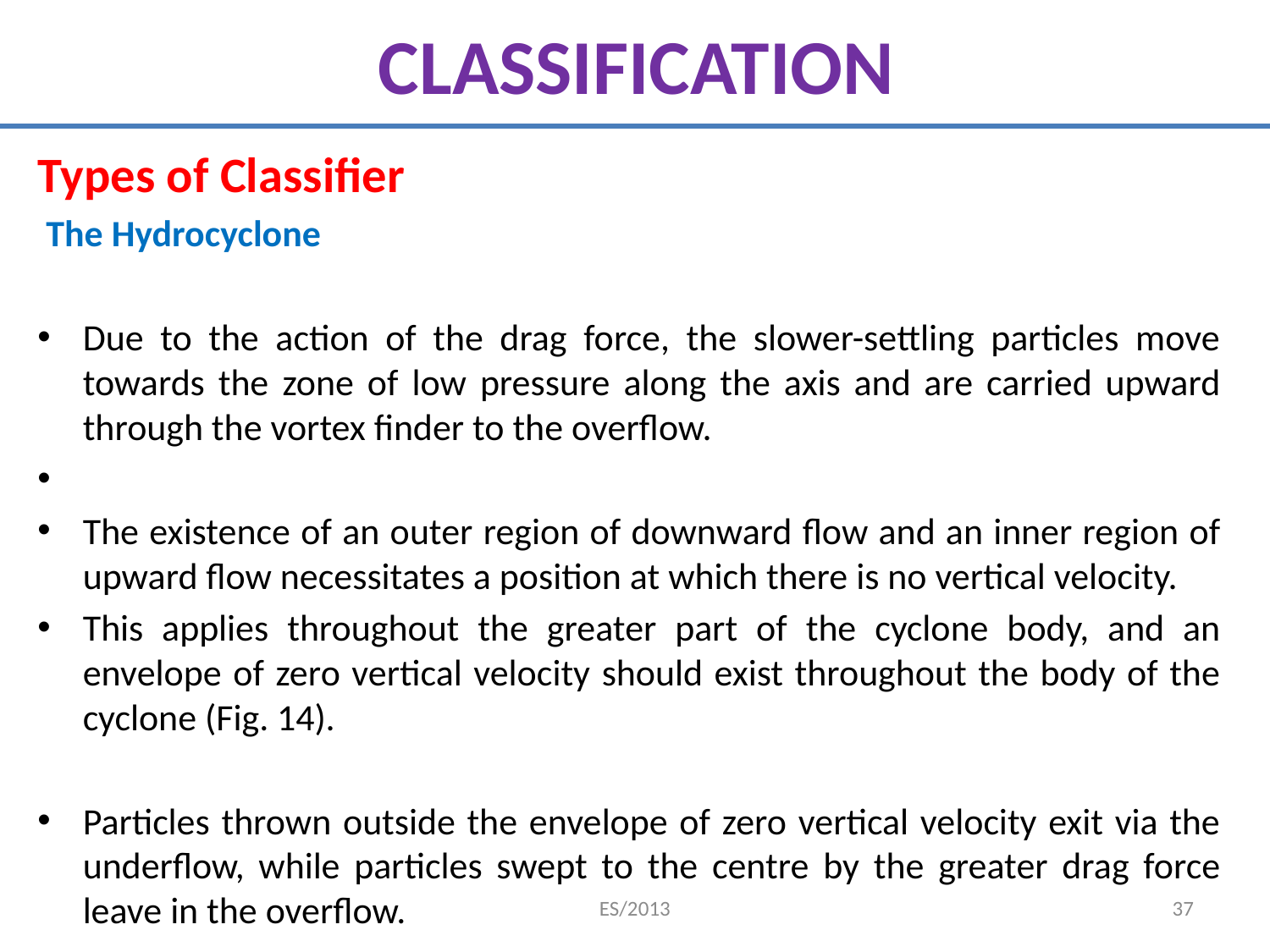

# CLASSIFICATION
Types of Classifier
 The Hydrocyclone

Due to the action of the drag force, the slower-settling particles move towards the zone of low pressure along the axis and are carried upward through the vortex finder to the overflow.

The existence of an outer region of downward flow and an inner region of upward flow necessitates a position at which there is no vertical velocity.
This applies throughout the greater part of the cyclone body, and an envelope of zero vertical velocity should exist throughout the body of the cyclone (Fig. 14).

Particles thrown outside the envelope of zero vertical velocity exit via the underflow, while particles swept to the centre by the greater drag force leave in the overflow.

ES/2013
37